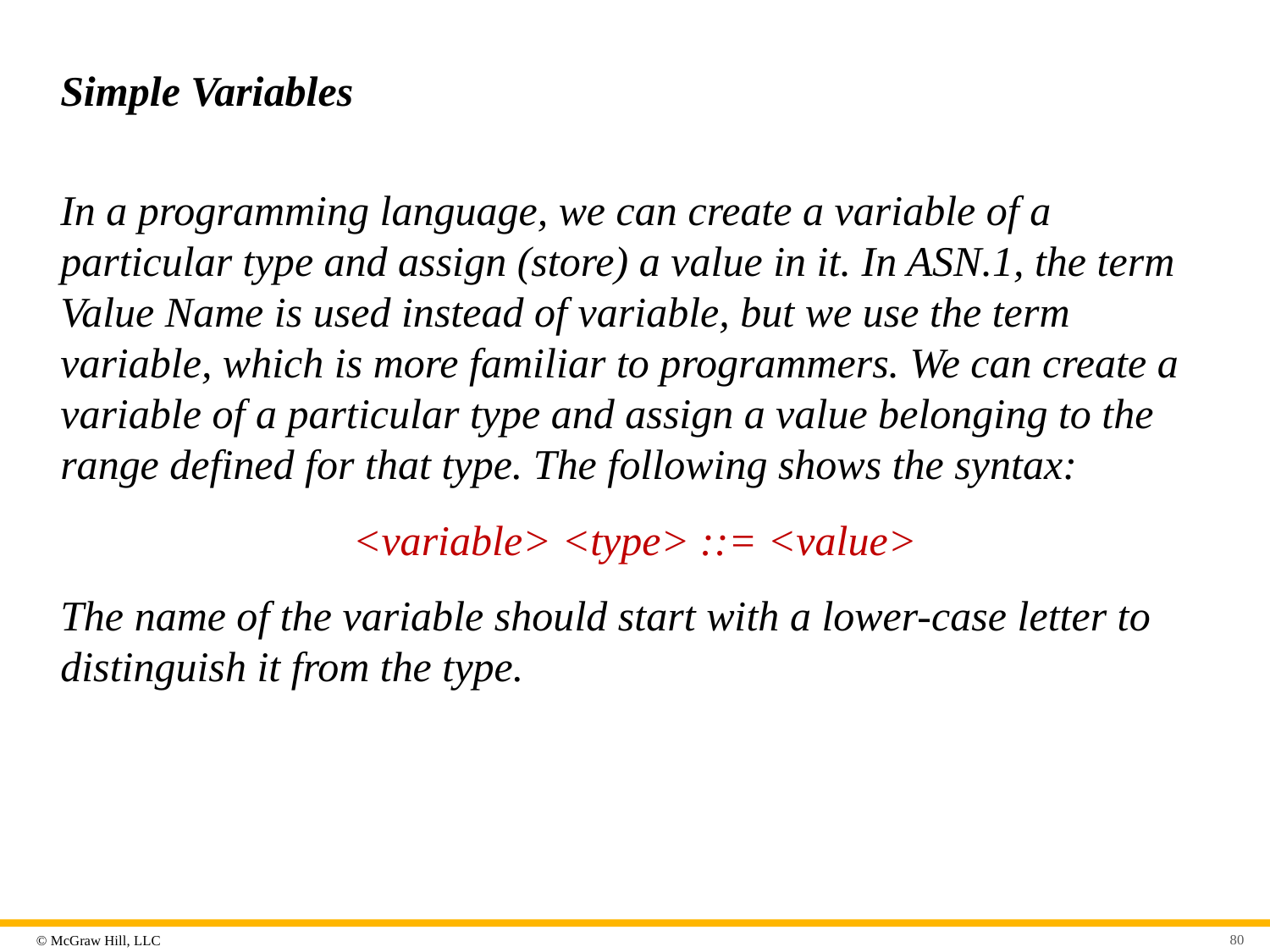

# Simple Variables
In a programming language, we can create a variable of a particular type and assign (store) a value in it. In ASN.1, the term Value Name is used instead of variable, but we use the term variable, which is more familiar to programmers. We can create a variable of a particular type and assign a value belonging to the range defined for that type. The following shows the syntax:
<variable> <type> ::= <value>
The name of the variable should start with a lower-case letter to distinguish it from the type.
80